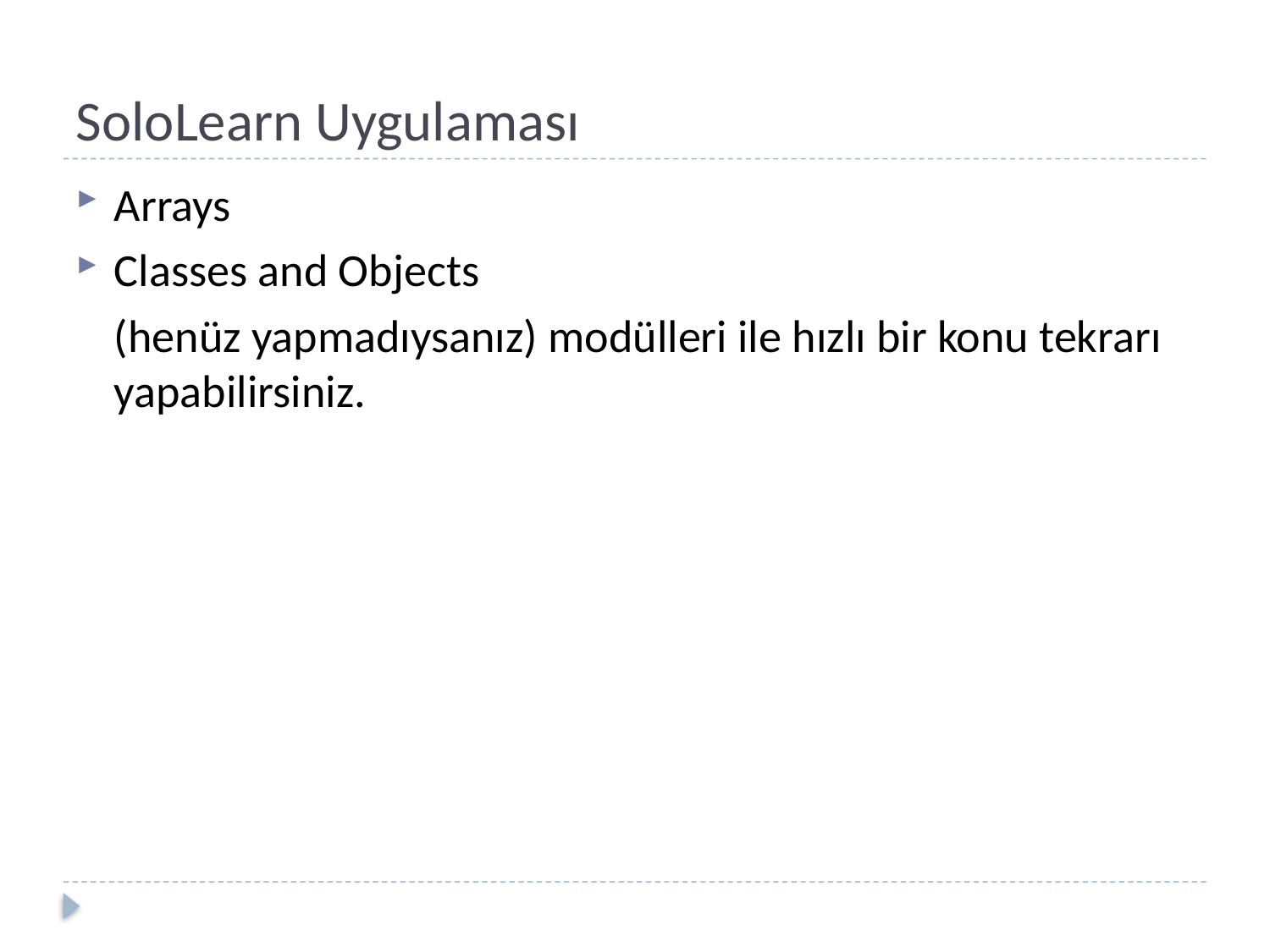

# SoloLearn Uygulaması
Arrays
Classes and Objects
	(henüz yapmadıysanız) modülleri ile hızlı bir konu tekrarı yapabilirsiniz.